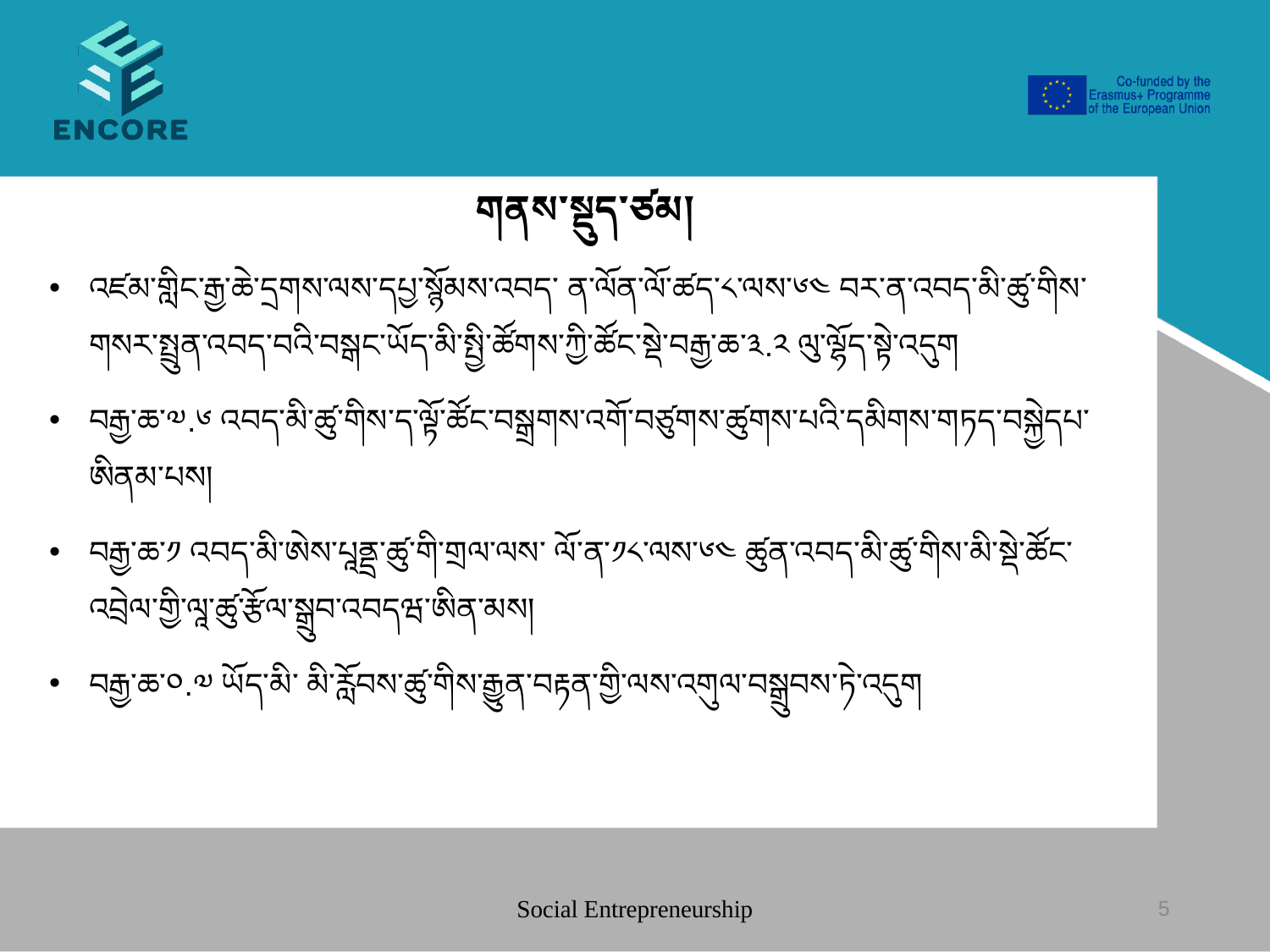

#
གནས་སྡུད་ཙམ།
འཛམ་གླིང་རྒྱ་ཆེ་དྲགས་ལས་དཔྱ་སྙོམས་འབད་ ན་ལོན་ལོ་ཚད་༨་ལས་༦༤ བར་ན་འབད་མི་ཚུ་གིས་གསར་སྤྲུན་འབད་བའི་བསྒང་ཡོད་མི་སྤྱི་ཚོགས་ཀྱི་ཚོང་སྡེ་བརྒྱ་ཆ་༣.༢ ལུ་ལྷོད་སྟེ་འདུག
བརྒྱ་ཆ་༧.༦ འབད་མི་ཚུ་གིས་ད་ལྟོ་ཚོང་བསྒྲགས་འགོ་བཙུགས་ཚུགས་པའི་དམིགས་གཏད་བསྐྱེདཔ་ཨིནམ་པས།
བརྒྱ་ཆ་༡ འབད་མི་ཨེས་པཱནྡྲ་ཚུ་གི་གྲལ་ལས་ ལོ་ན་༡༨་ལས་༦༤ ཚུན་འབད་མི་ཚུ་གིས་མི་སྡེ་ཚོང་འབྲེལ་གྱི་ལཱ་ཚུ་རྩོལ་སྒྲུབ་འབདཝ་ཨིན་མས།
བརྒྱ་ཆ་༠.༧ ཡོད་མི་ མི་རློབས་ཚུ་གིས་རྒྱུན་བརྟན་གྱི་ལས་འགུལ་བསྒྲུབས་ཏེ་འདུག

Social Entrepreneurship
5